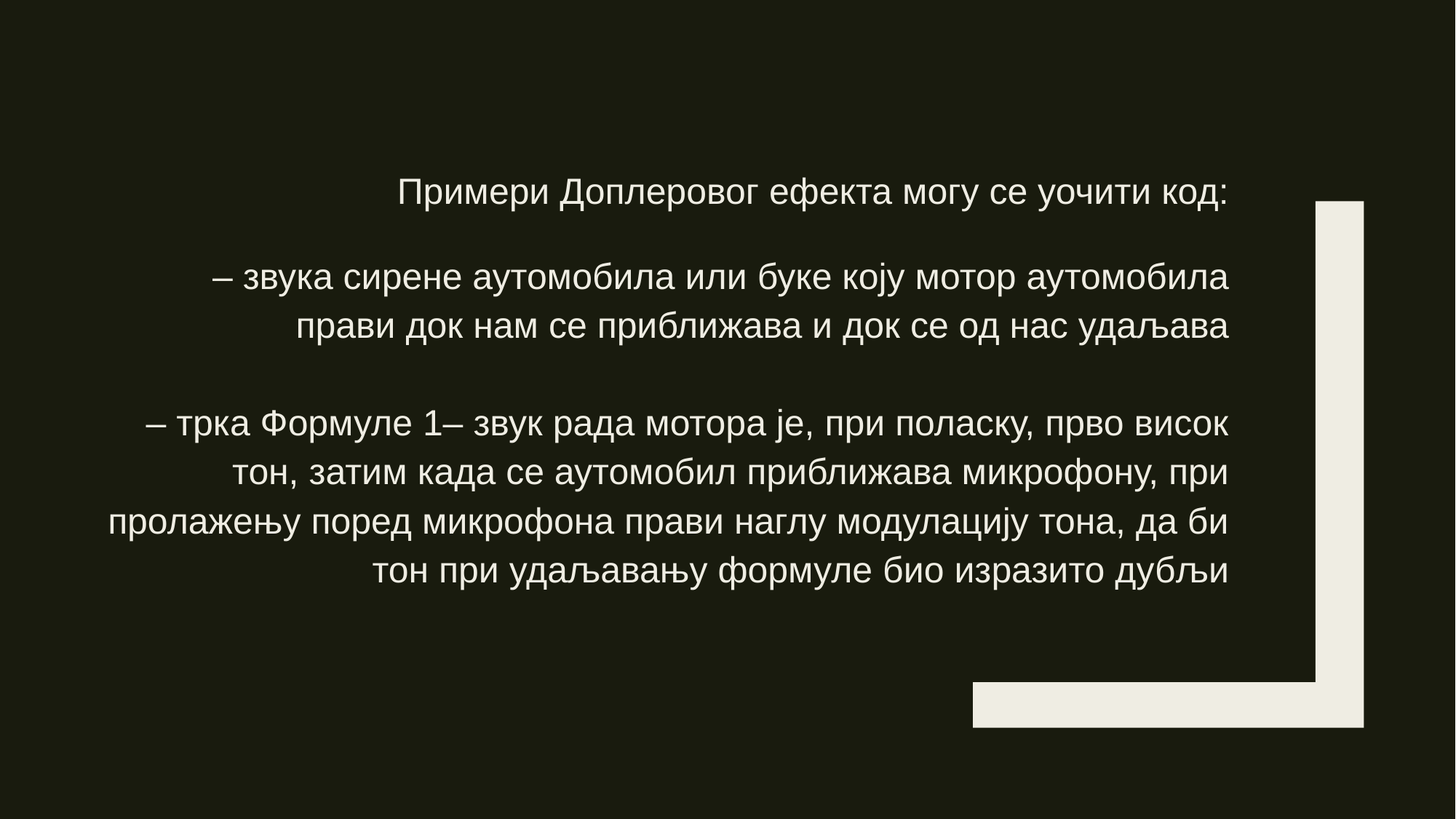

Примери Доплеровог ефекта могу се уочити код:
 – звука сирене аутомобила или буке коју мотор аутомобила прави док нам се приближава и док се од нас удаљава

– трка Формуле 1– звук рада мотора је, при поласку, прво висок тон, затим када се аутомобил приближава микрофону, при пролажењу поред микрофона прави наглу модулацију тона, да би тон при удаљавању формуле био изразито дубљи